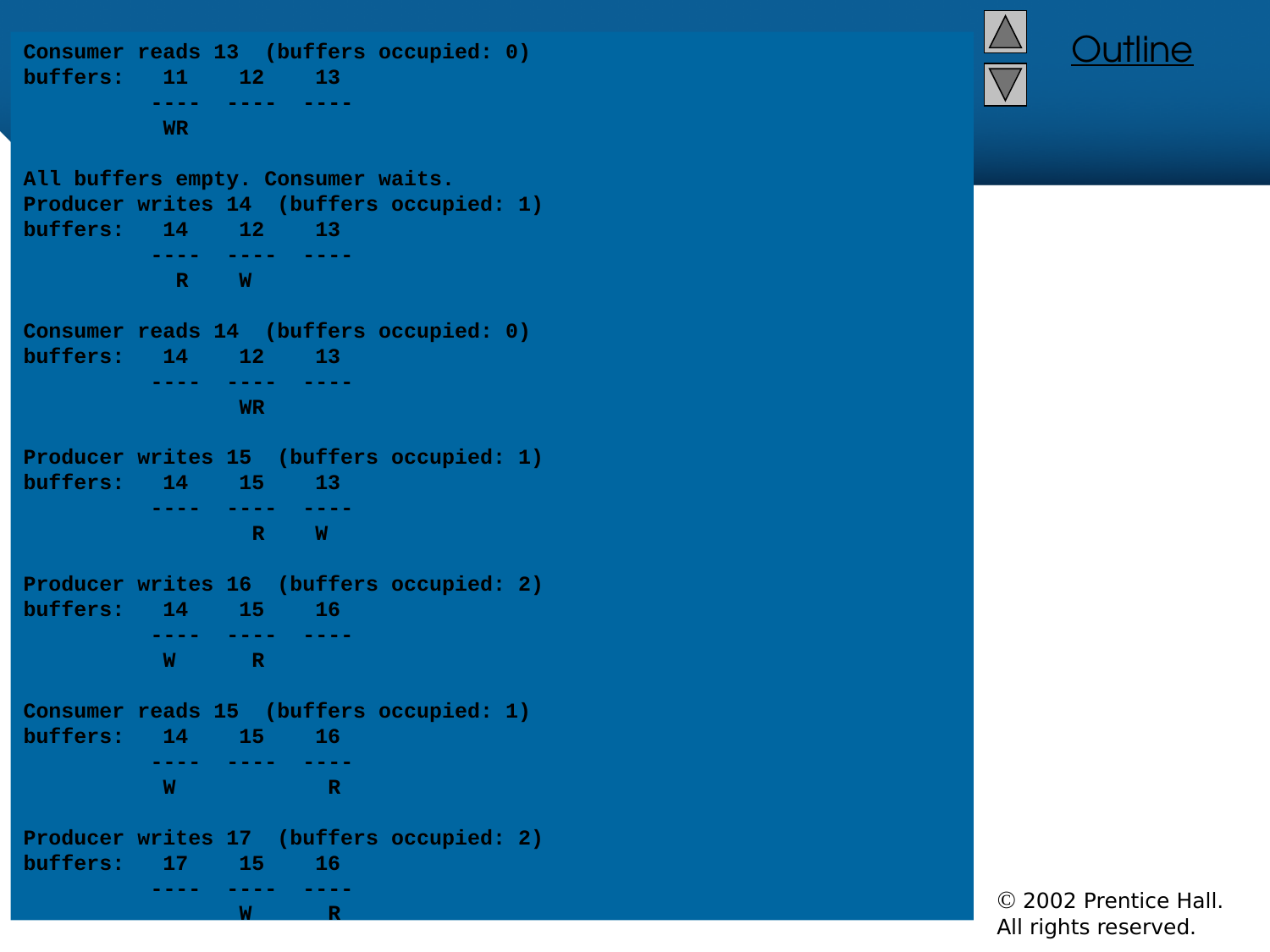

Consumer reads 13  (buffers occupied: 0)
buffers:   11    12    13
          ----  ----  ----
           WR

All buffers empty. Consumer waits.
Producer writes 14  (buffers occupied: 1)
buffers:   14    12    13
          ----  ----  ----
            R    W

Consumer reads 14  (buffers occupied: 0)
buffers:   14    12    13
          ----  ----  ----
                 WR

Producer writes 15  (buffers occupied: 1)
buffers:   14    15    13
          ----  ----  ----
                  R    W

Producer writes 16  (buffers occupied: 2)
buffers:   14    15    16
          ----  ----  ----
           W      R

Consumer reads 15  (buffers occupied: 1)
buffers:   14    15    16
          ----  ----  ----
           W            R

Producer writes 17  (buffers occupied: 2)
buffers:   17    15    16
          ----  ----  ----
                 W      R
#